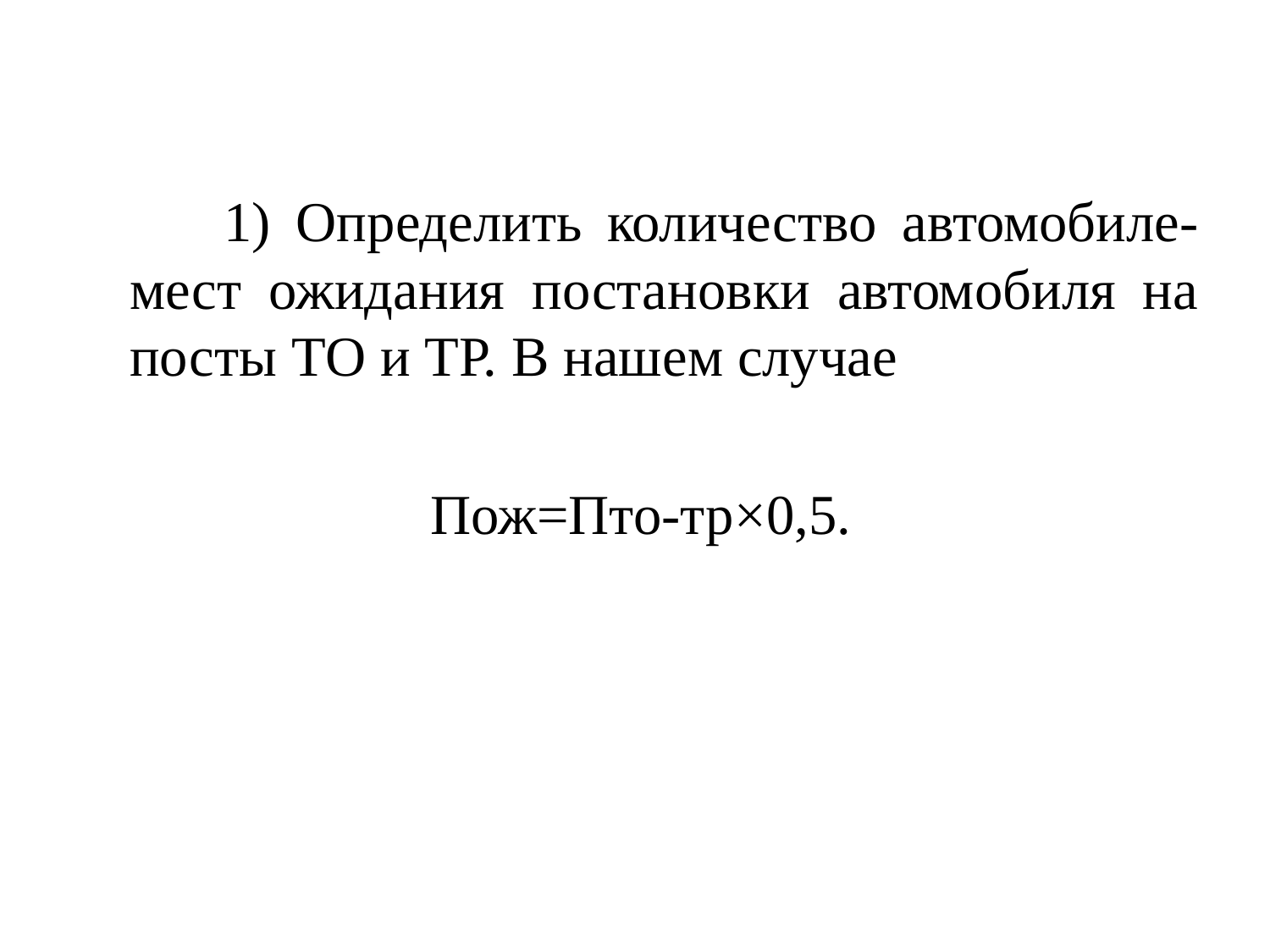

#
      1) Определить количество автомобиле-мест ожидания постановки автомобиля на посты ТО и ТР. В нашем случае

Пож=Пто-тр×0,5.